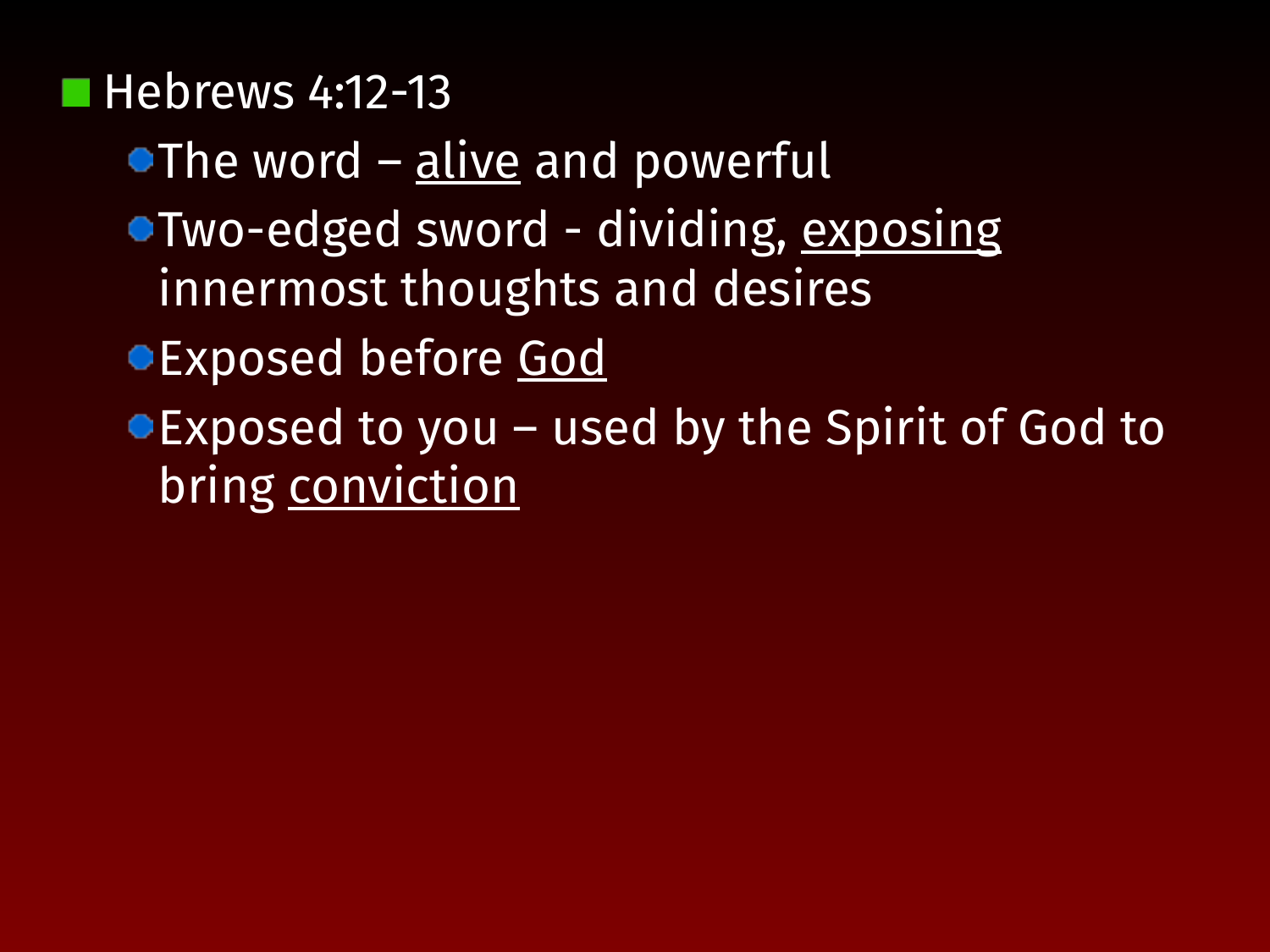

Hebrews 4:12-13
The word – alive and powerful
Two-edged sword - dividing, exposing innermost thoughts and desires
Exposed before God
Exposed to you – used by the Spirit of God to bring conviction